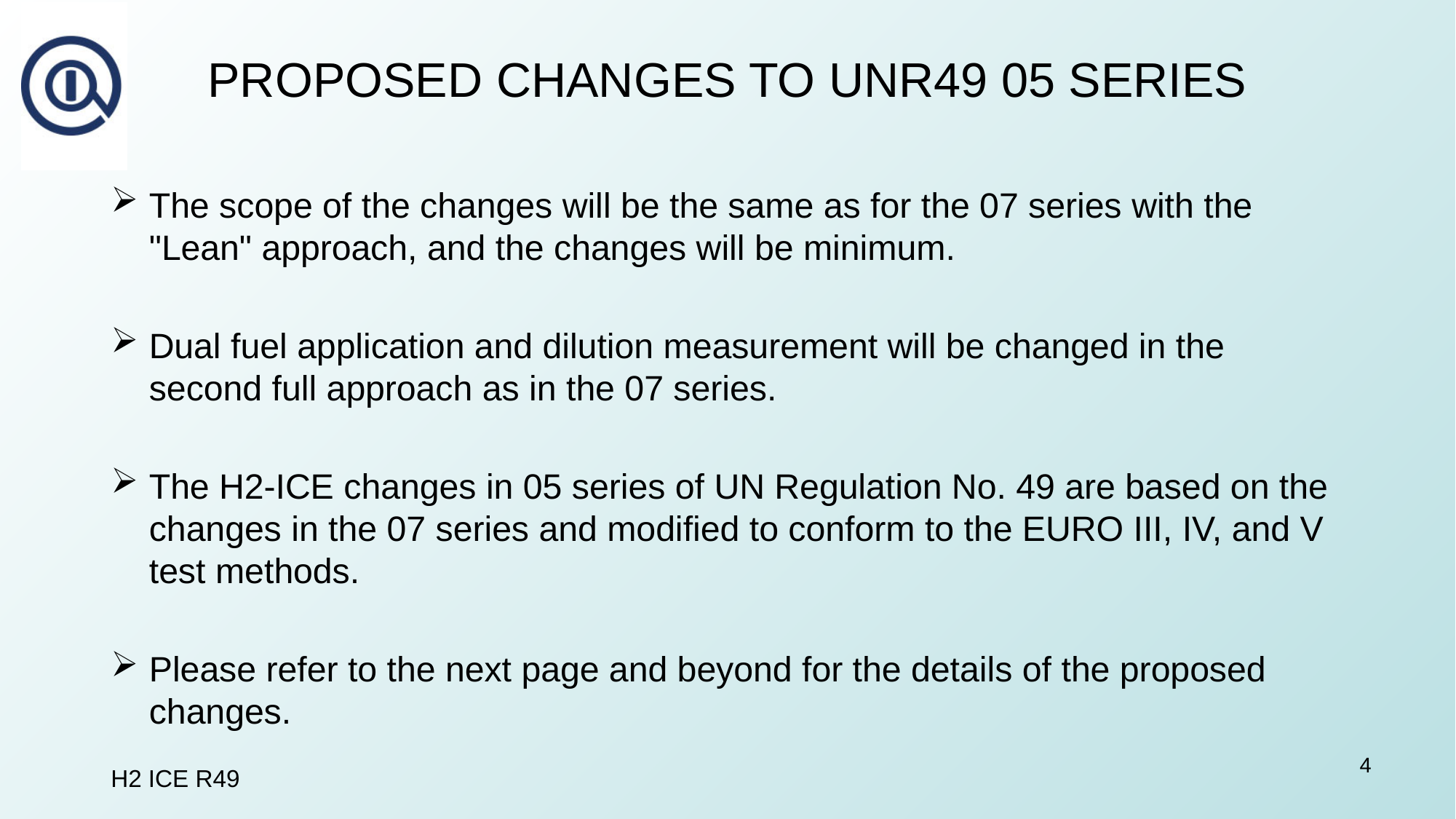

PROPOSED CHANGES TO UNR49 05 SERIES
The scope of the changes will be the same as for the 07 series with the "Lean" approach, and the changes will be minimum.

Dual fuel application and dilution measurement will be changed in the second full approach as in the 07 series.

The H2-ICE changes in 05 series of UN Regulation No. 49 are based on the changes in the 07 series and modified to conform to the EURO III, IV, and V test methods.

Please refer to the next page and beyond for the details of the proposed changes.

4
H2 ICE R49